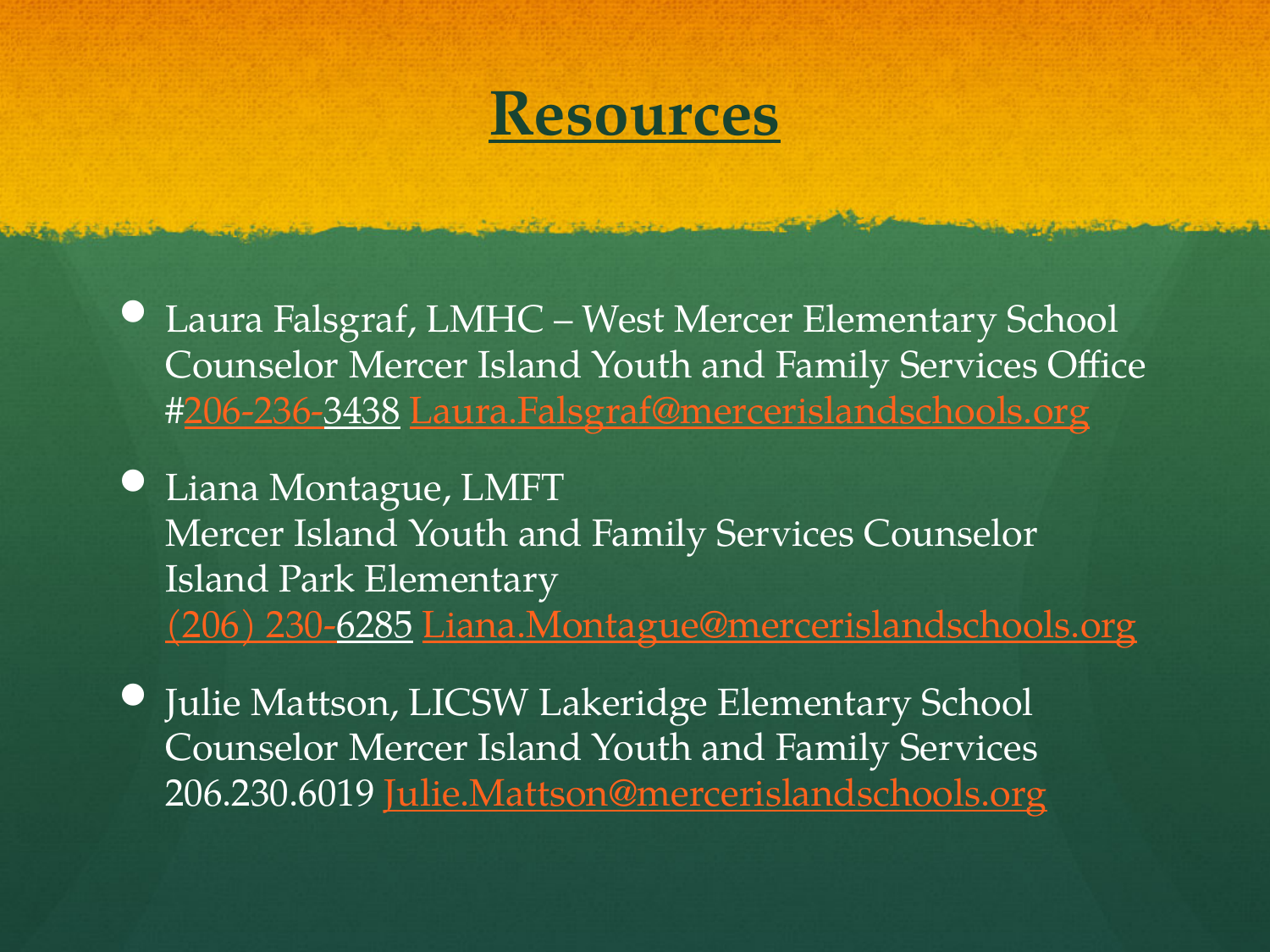

# Resources
Laura Falsgraf, LMHC – West Mercer Elementary School Counselor Mercer Island Youth and Family Services Office #206-236-3438 Laura.Falsgraf@mercerislandschools.org
Liana Montague, LMFT
Mercer Island Youth and Family Services Counselor
Island Park Elementary
(206) 230-6285 Liana.Montague@mercerislandschools.org
Julie Mattson, LICSW Lakeridge Elementary School Counselor Mercer Island Youth and Family Services 206.230.6019 Julie.Mattson@mercerislandschools.org